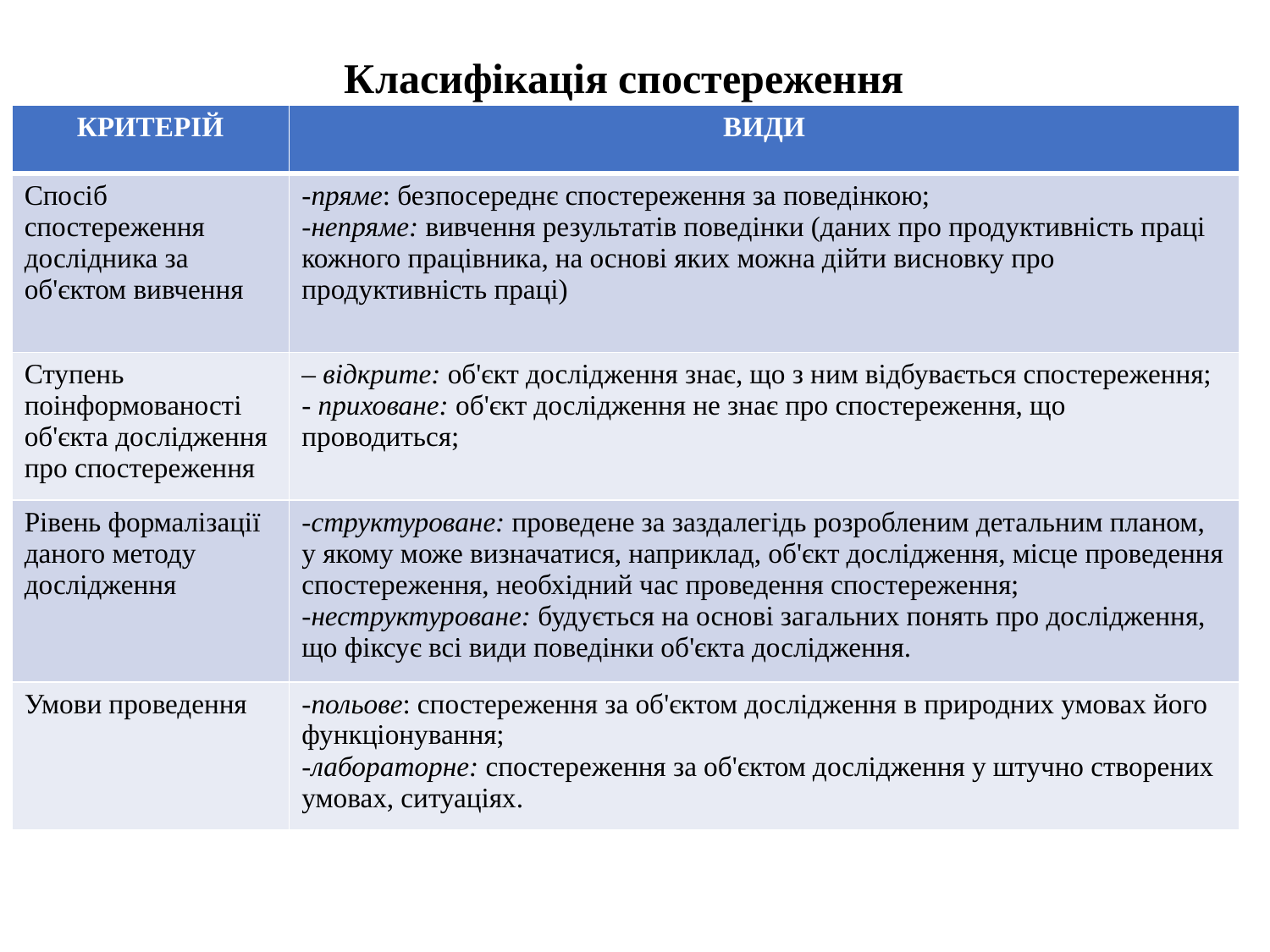

Класифікація спостереження
| КРИТЕРІЙ | ВИДИ |
| --- | --- |
| Спосіб спостереження дослідника за об'єктом вивчення | -пряме: безпосереднє спостереження за поведінкою; -непряме: вивчення результатів поведінки (даних про продуктивність праці кожного працівника, на основі яких можна дійти висновку про продуктивність праці) |
| Ступень поінформованості об'єкта дослідження про спостереження | – відкрите: об'єкт дослідження знає, що з ним відбувається спостереження; - приховане: об'єкт дослідження не знає про спостереження, що проводиться; |
| Рівень формалізації даного методу дослідження | -структуроване: проведене за заздалегідь розробленим детальним планом, у якому може визначатися, наприклад, об'єкт дослідження, місце проведення спостереження, необхідний час проведення спостереження; -неструктуроване: будується на основі загальних понять про дослідження, що фіксує всі види поведінки об'єкта дослідження. |
| Умови проведення | -польове: спостереження за об'єктом дослідження в природних умовах його функціонування; -лабораторне: спостереження за об'єктом дослідження у штучно створених умовах, ситуаціях. |